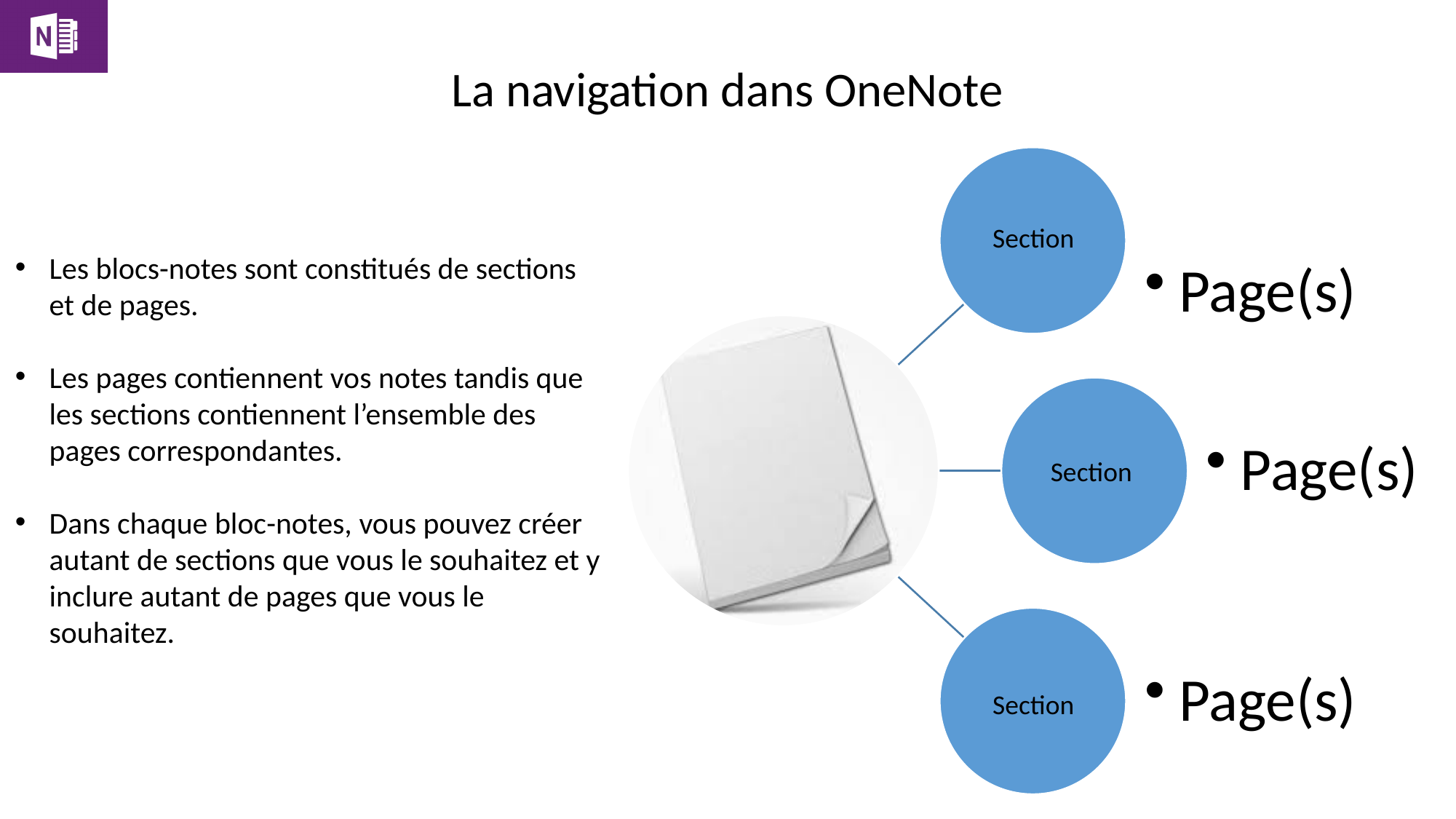

# La navigation dans OneNote

Page(s)

Page(s)

Page(s)
Section
Les blocs-notes sont constitués de sections et de pages.

Les pages contiennent vos notes tandis que les sections contiennent l’ensemble des pages correspondantes.

Dans chaque bloc-notes, vous pouvez créer autant de sections que vous le souhaitez et y inclure autant de pages que vous le souhaitez.
Section
Section